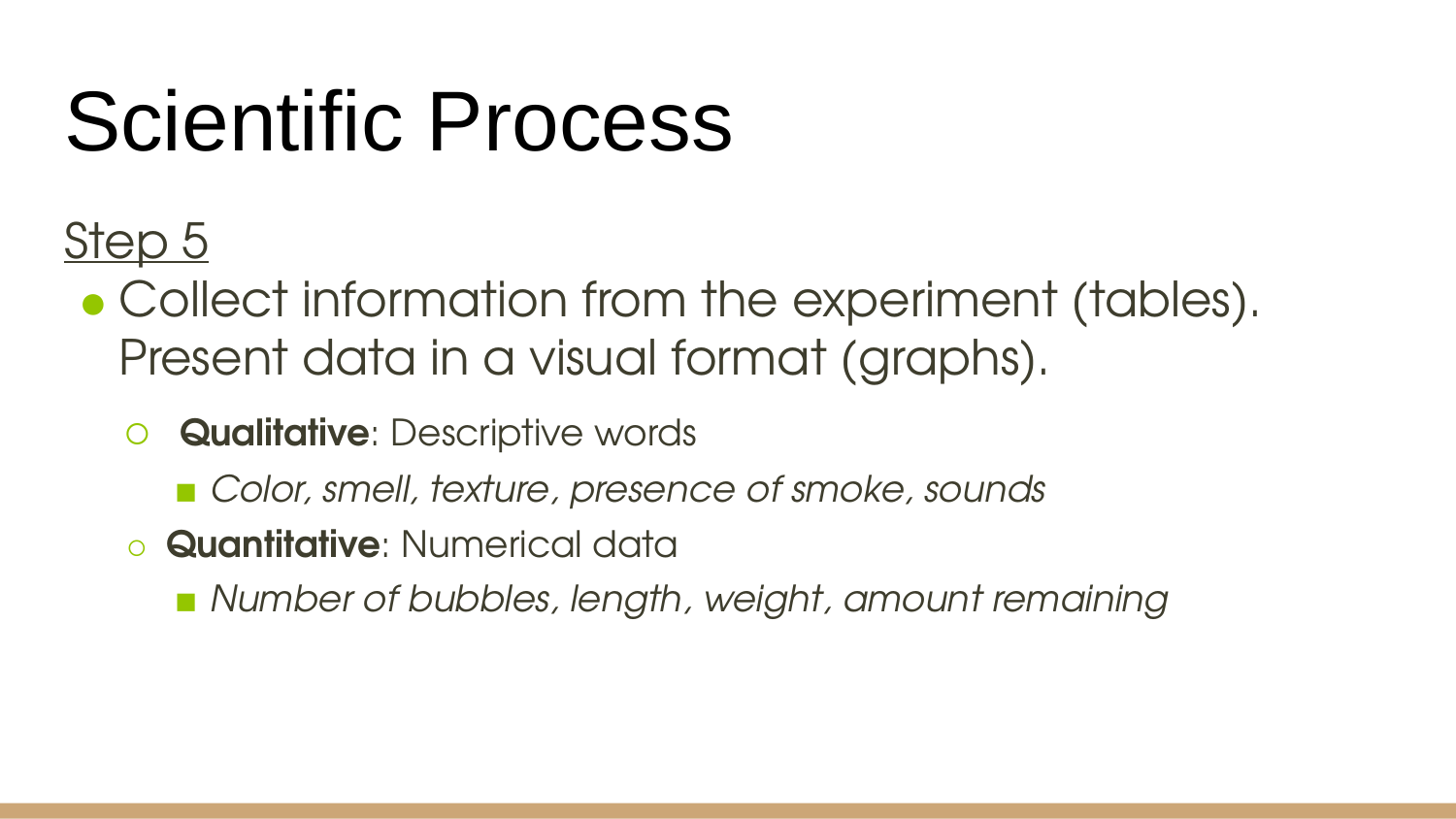

# Scientific Process
Step 5
Collect information from the experiment (tables). Present data in a visual format (graphs).
 Qualitative: Descriptive words
Color, smell, texture, presence of smoke, sounds
Quantitative: Numerical data
Number of bubbles, length, weight, amount remaining